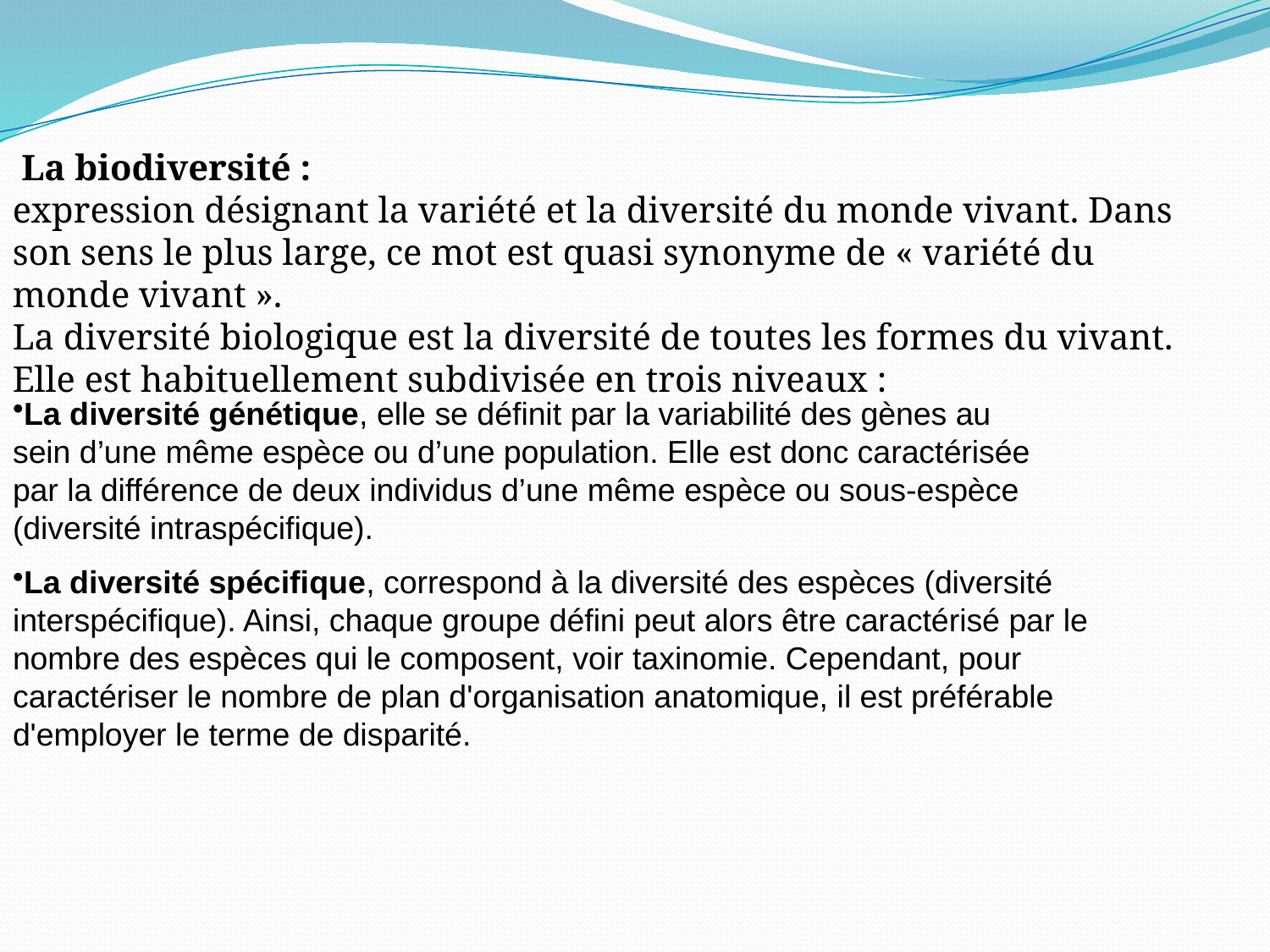

La biodiversité :
expression désignant la variété et la diversité du monde vivant. Dans son sens le plus large, ce mot est quasi synonyme de « variété du monde vivant ».
La diversité biologique est la diversité de toutes les formes du vivant. Elle est habituellement subdivisée en trois niveaux :
La diversité génétique, elle se définit par la variabilité des gènes au sein d’une même espèce ou d’une population. Elle est donc caractérisée par la différence de deux individus d’une même espèce ou sous-espèce (diversité intraspécifique).
La diversité spécifique, correspond à la diversité des espèces (diversité interspécifique). Ainsi, chaque groupe défini peut alors être caractérisé par le nombre des espèces qui le composent, voir taxinomie. Cependant, pour caractériser le nombre de plan d'organisation anatomique, il est préférable d'employer le terme de disparité.